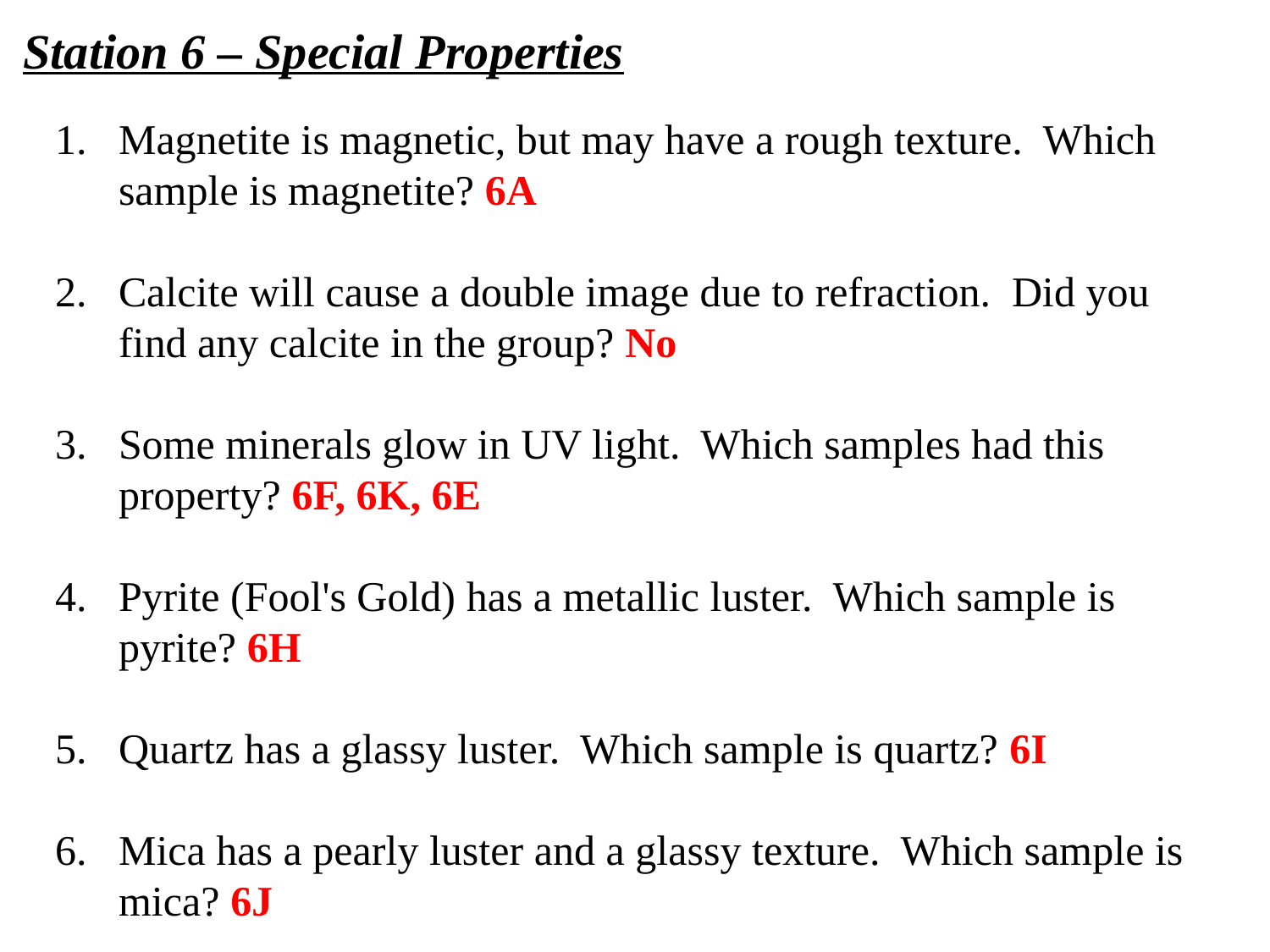

Station 6 – Special Properties
Magnetite is magnetic, but may have a rough texture.  Which sample is magnetite? 6A

Calcite will cause a double image due to refraction.  Did you find any calcite in the group? No

Some minerals glow in UV light.  Which samples had this property? 6F, 6K, 6E

Pyrite (Fool's Gold) has a metallic luster.  Which sample is pyrite? 6H

Quartz has a glassy luster.  Which sample is quartz? 6I

Mica has a pearly luster and a glassy texture.  Which sample is mica? 6J